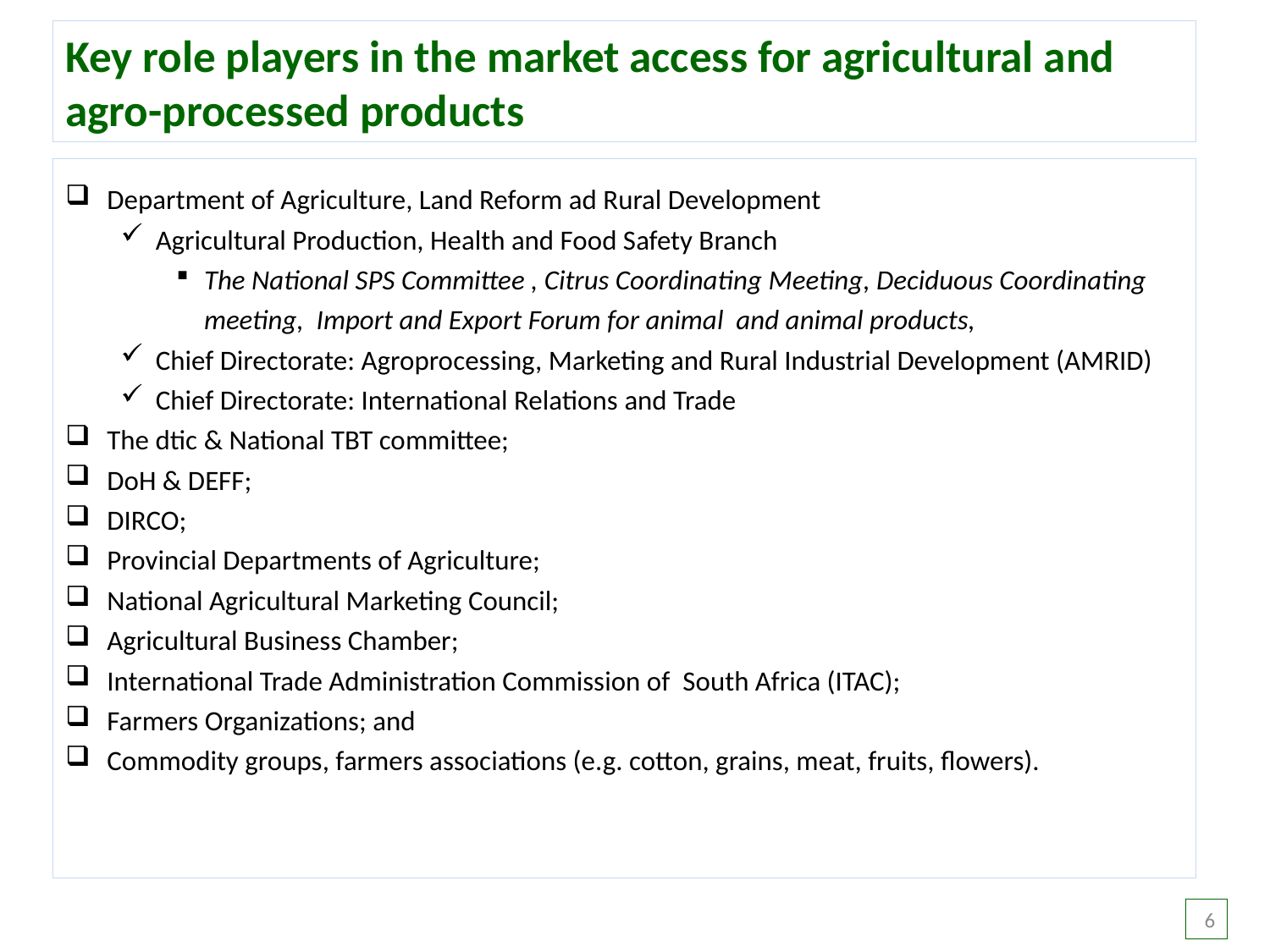

# Key role players in the market access for agricultural and agro-processed products

Department of Agriculture, Land Reform ad Rural Development
Agricultural Production, Health and Food Safety Branch
The National SPS Committee , Citrus Coordinating Meeting, Deciduous Coordinating meeting,  Import and Export Forum for animal  and animal products,
Chief Directorate: Agroprocessing, Marketing and Rural Industrial Development (AMRID)
Chief Directorate: International Relations and Trade
The dtic & National TBT committee;
DoH & DEFF;
DIRCO;
Provincial Departments of Agriculture;
National Agricultural Marketing Council;
Agricultural Business Chamber;
International Trade Administration Commission of  South Africa (ITAC);
Farmers Organizations; and
Commodity groups, farmers associations (e.g. cotton, grains, meat, fruits, flowers).

6